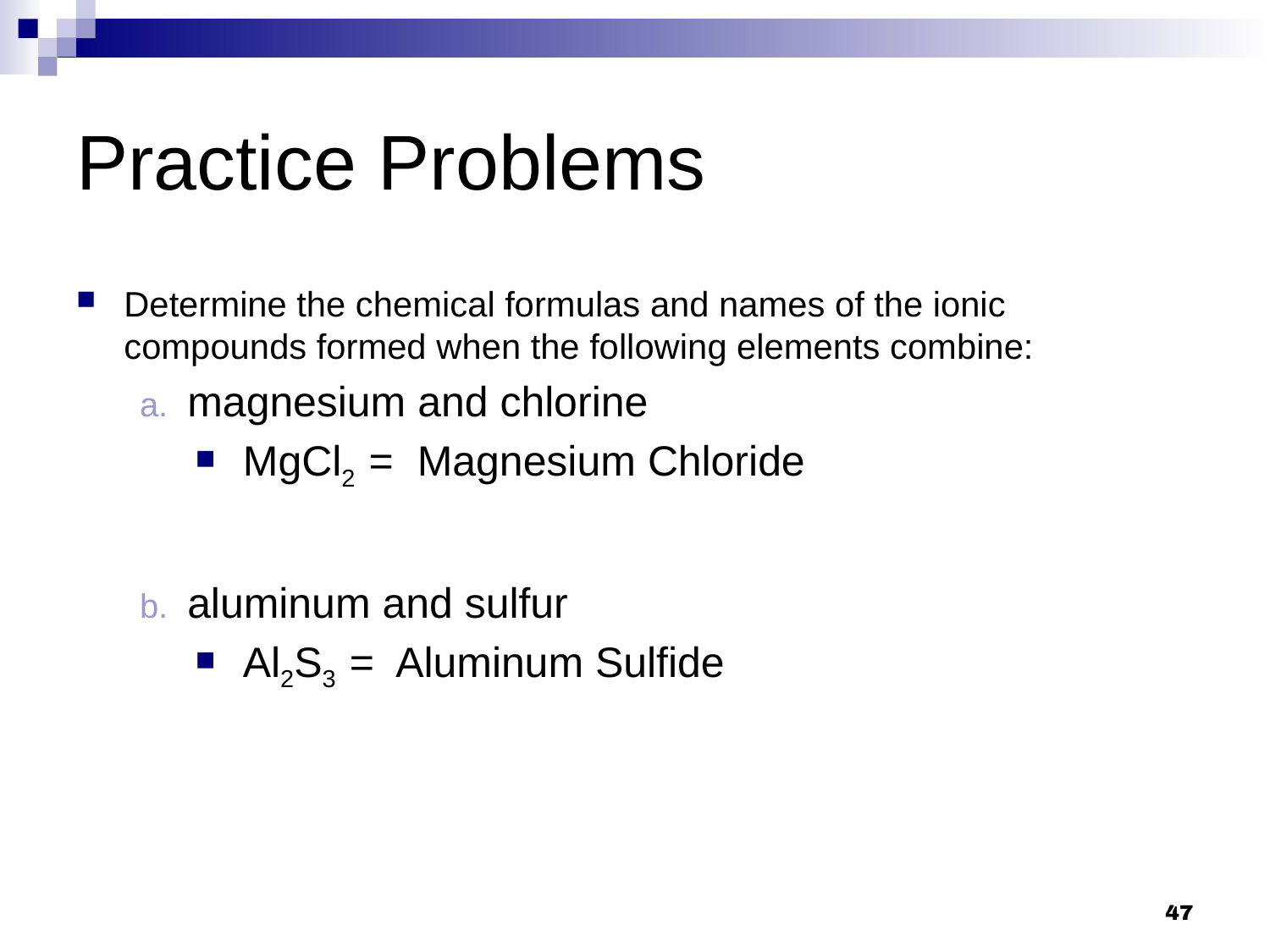

# Practice Problems
Determine the chemical formulas and names of the ionic compounds formed when the following elements combine:
magnesium and chlorine
MgCl2  =  Magnesium Chloride

aluminum and sulfur
Al2S3  =  Aluminum Sulfide

47